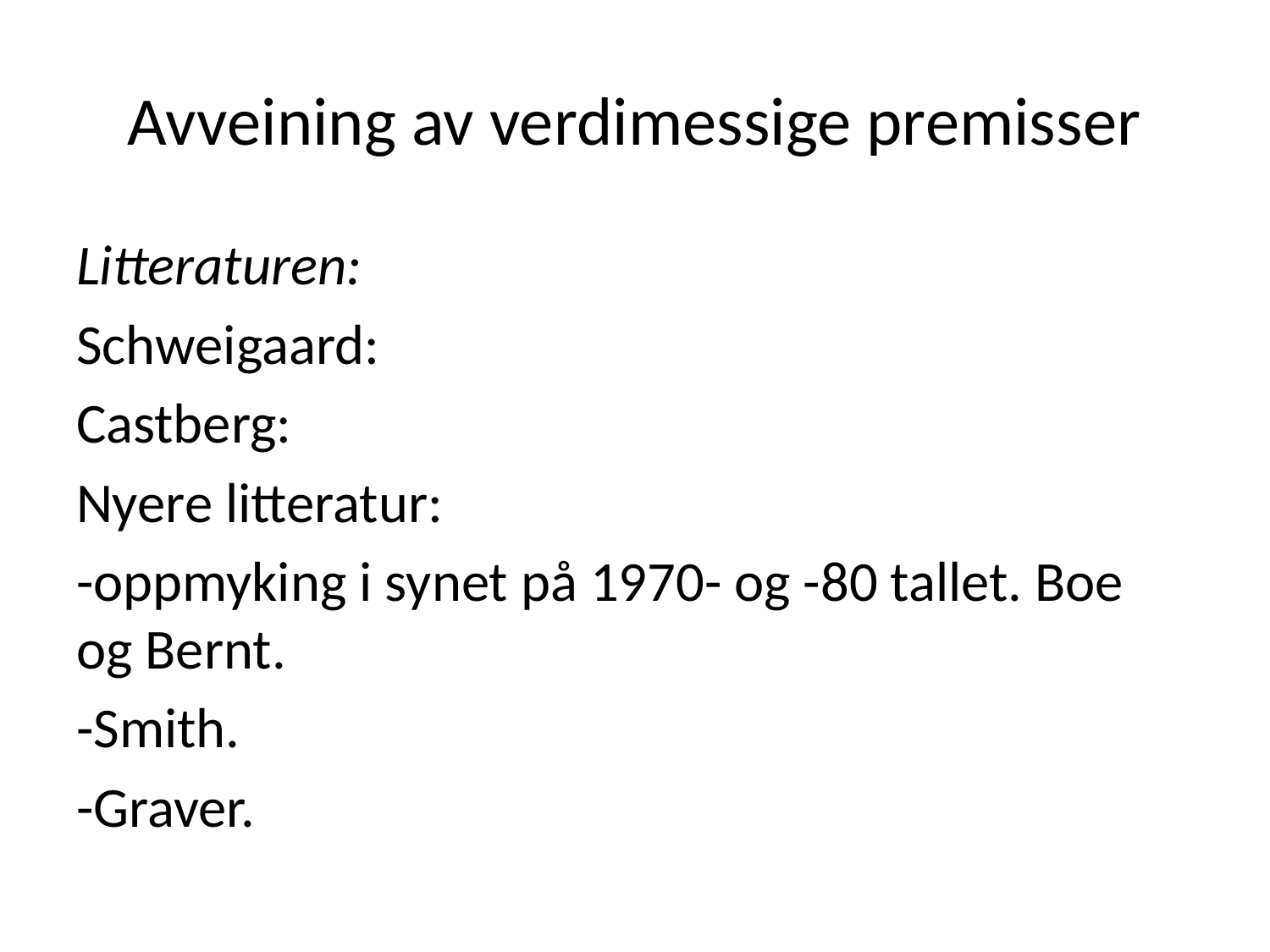

# Avveining av verdimessige premisser
Litteraturen:
Schweigaard:
Castberg:
Nyere litteratur:
-oppmyking i synet på 1970- og -80 tallet. Boe og Bernt.
-Smith.
-Graver.